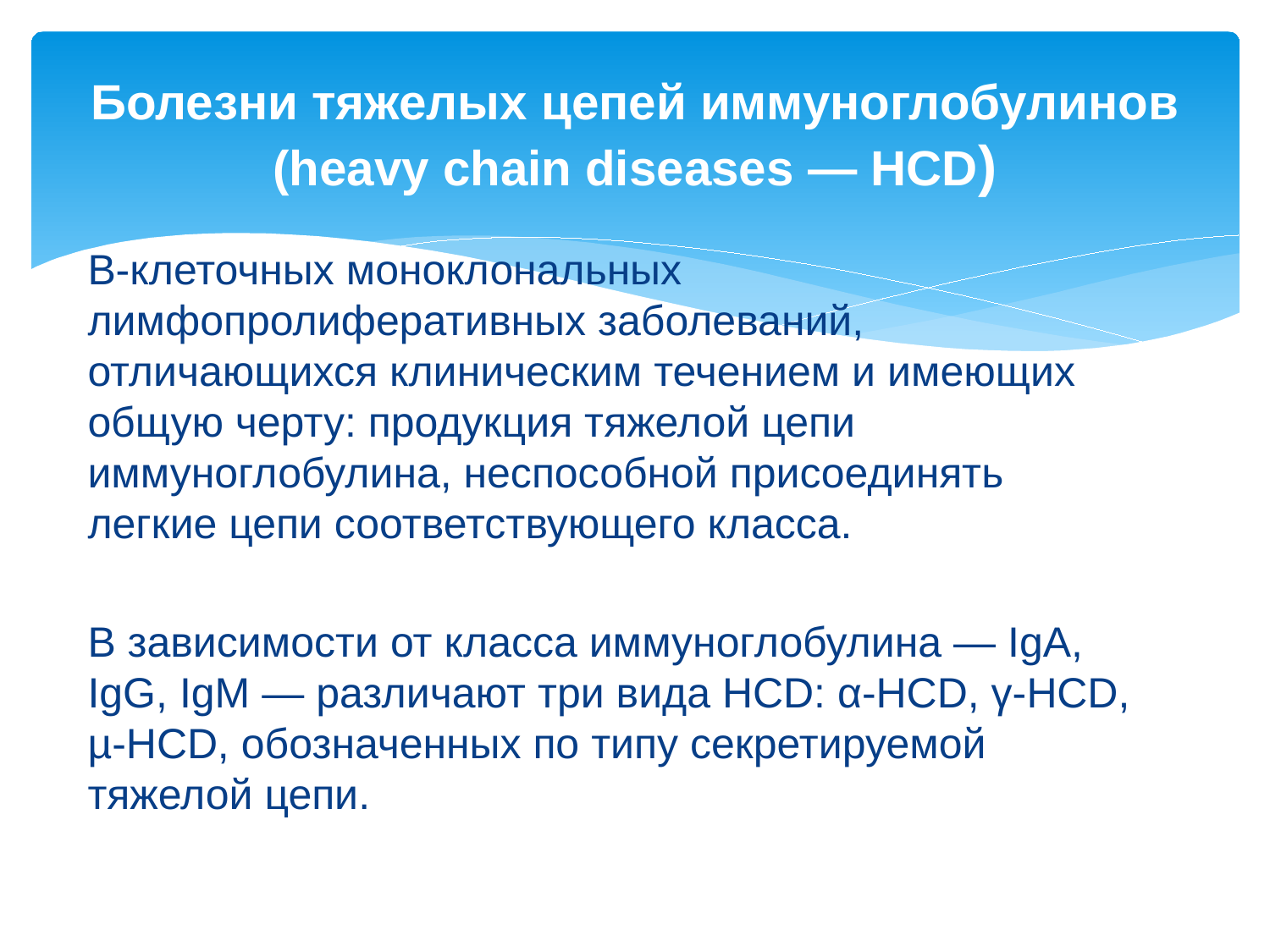

# Болезни тяжелых цепей иммуноглобулинов (heavy chain diseases — HCD)
В-клеточных моноклональных лимфопролиферативных заболеваний, отличающихся клиническим течением и имеющих общую черту: продукция тяжелой цепи иммуноглобулина, неспособной присоединять легкие цепи соответствующего класса.

В зависимости от класса иммуноглобулина — IgA, IgG, IgM — различают три вида HCD: α-HCD, γ-HCD, µ-HCD, обозначенных по типу секретируемой тяжелой цепи.